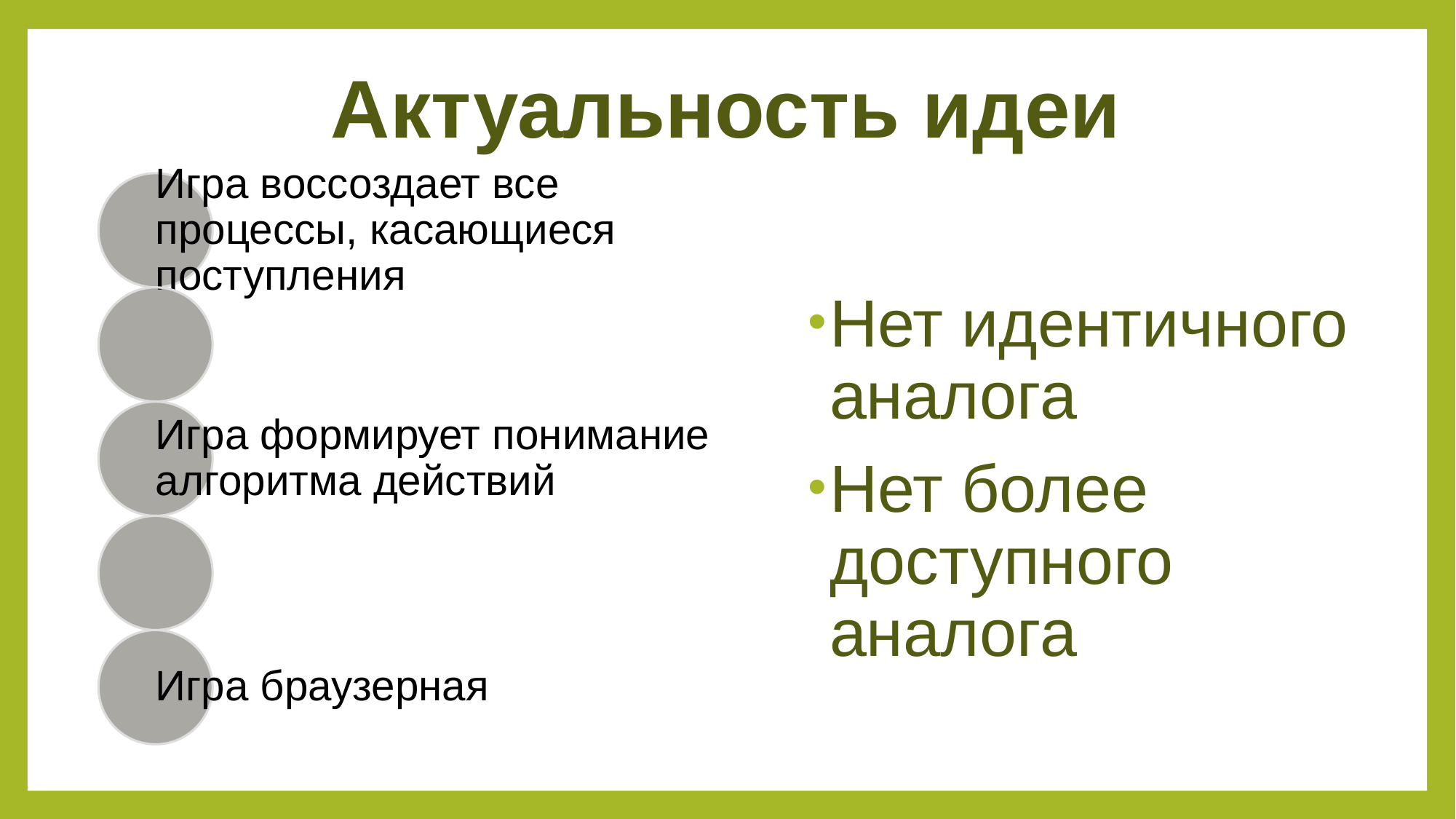

# Актуальность идеи
Игра воссоздает все процессы, касающиеся поступления

Игра формирует понимание алгоритма действий

Игра браузерная
Нет идентичного аналога
Нет более доступного аналога